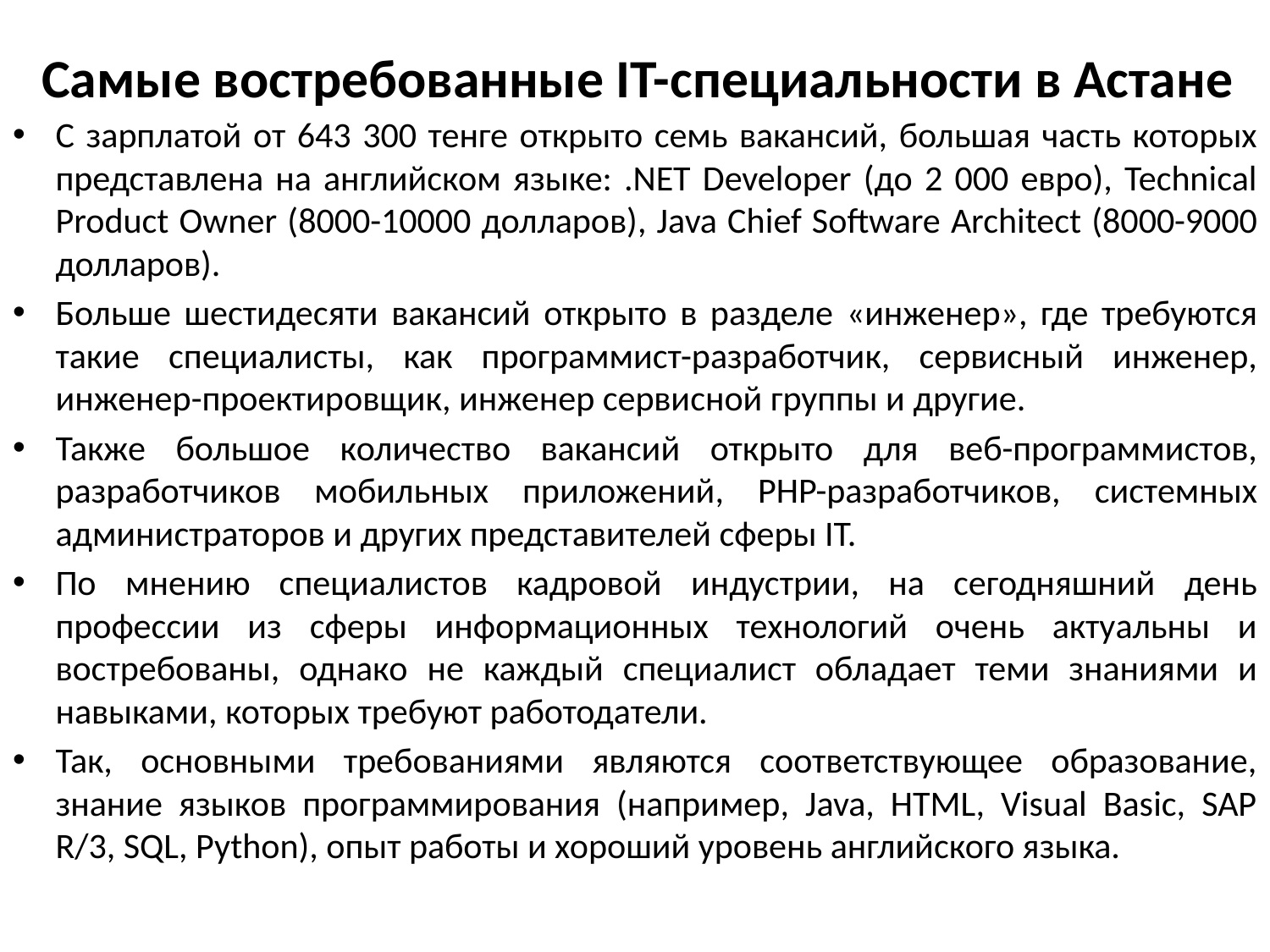

# Самые востребованные IT-специальности в Астане
С зарплатой от 643 300 тенге открыто семь вакансий, большая часть которых представлена на английском языке: .NET Developer (до 2 000 евро), Technical Product Owner (8000-10000 долларов), Java Chief Software Architect (8000-9000 долларов).
Больше шестидесяти вакансий открыто в разделе «инженер», где требуются такие специалисты, как программист-разработчик, сервисный инженер, инженер-проектировщик, инженер сервисной группы и другие.
Также большое количество вакансий открыто для веб-программистов, разработчиков мобильных приложений, PHP-разработчиков, системных администраторов и других представителей сферы IT.
По мнению специалистов кадровой индустрии, на сегодняшний день профессии из сферы информационных технологий очень актуальны и востребованы, однако не каждый специалист обладает теми знаниями и навыками, которых требуют работодатели.
Так, основными требованиями являются соответствующее образование, знание языков программирования (например, Java, HTML, Visual Basic, SAP R/3, SQL, Python), опыт работы и хороший уровень английского языка.